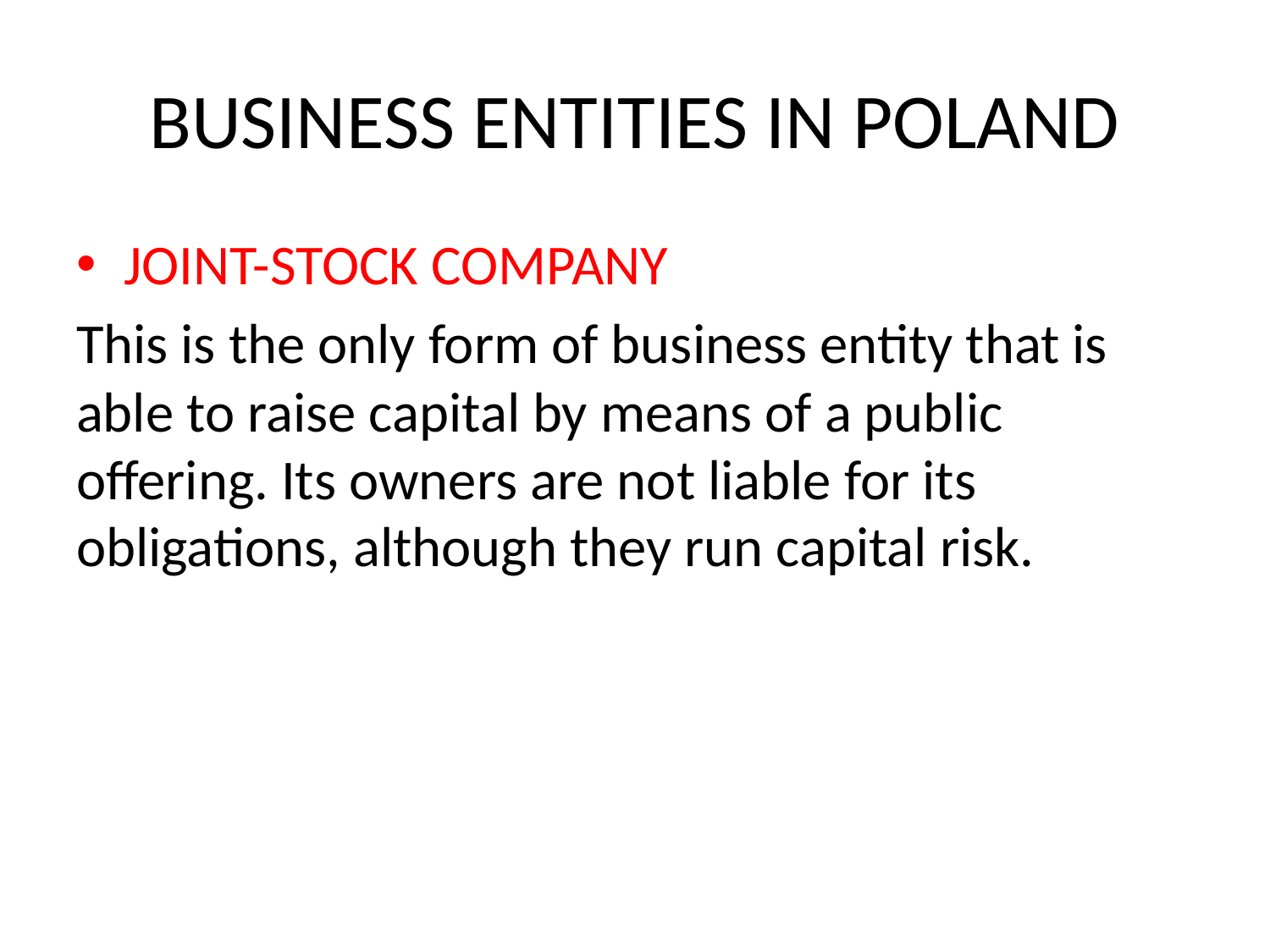

# BUSINESS ENTITIES IN POLAND
JOINT-STOCK COMPANY
This is the only form of business entity that is able to raise capital by means of a public offering. Its owners are not liable for its obligations, although they run capital risk.